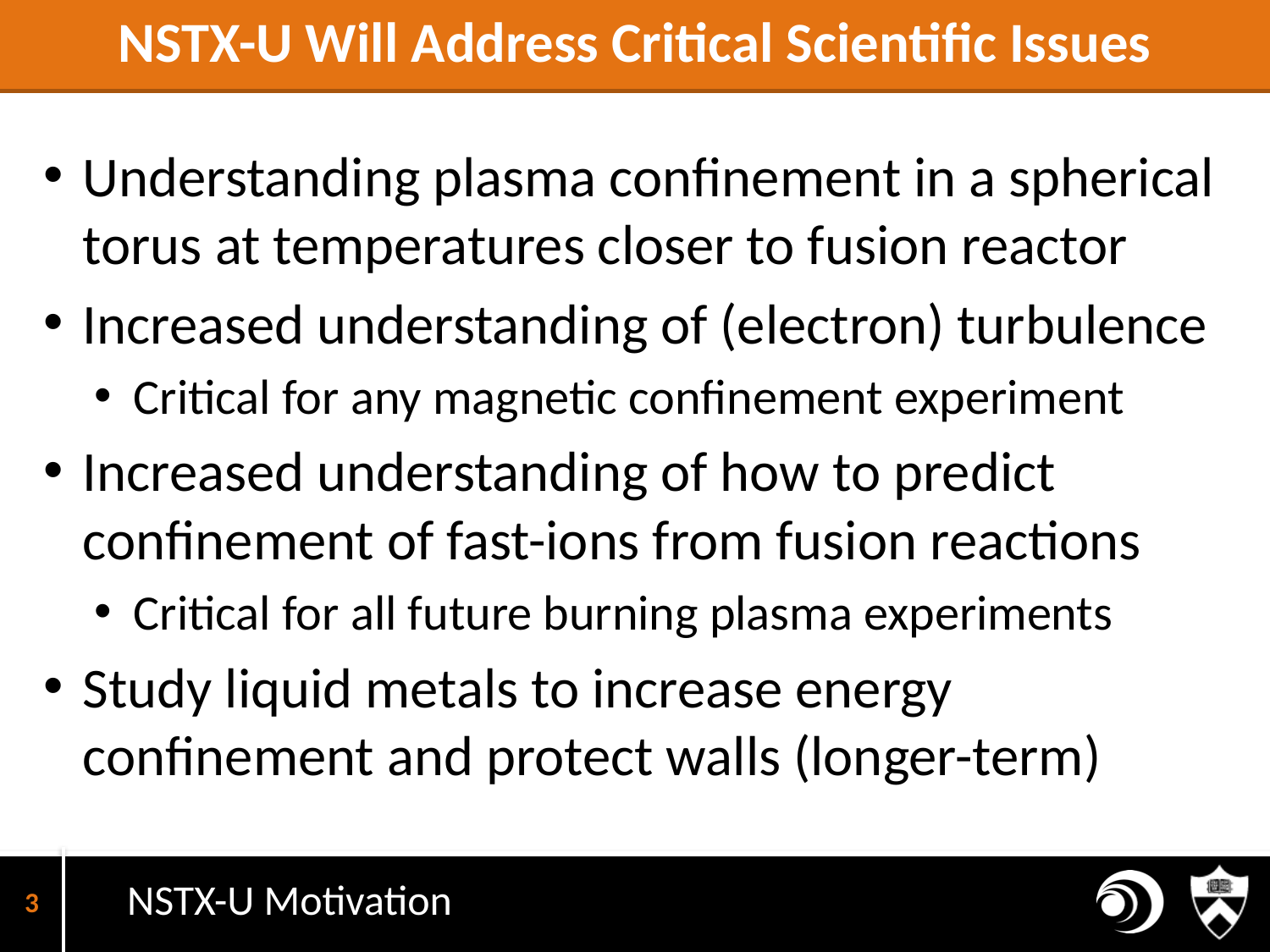

# NSTX-U Will Address Critical Scientific Issues
Understanding plasma confinement in a spherical torus at temperatures closer to fusion reactor
Increased understanding of (electron) turbulence
Critical for any magnetic confinement experiment
Increased understanding of how to predict confinement of fast-ions from fusion reactions
Critical for all future burning plasma experiments
Study liquid metals to increase energy confinement and protect walls (longer-term)
3
NSTX-U Motivation